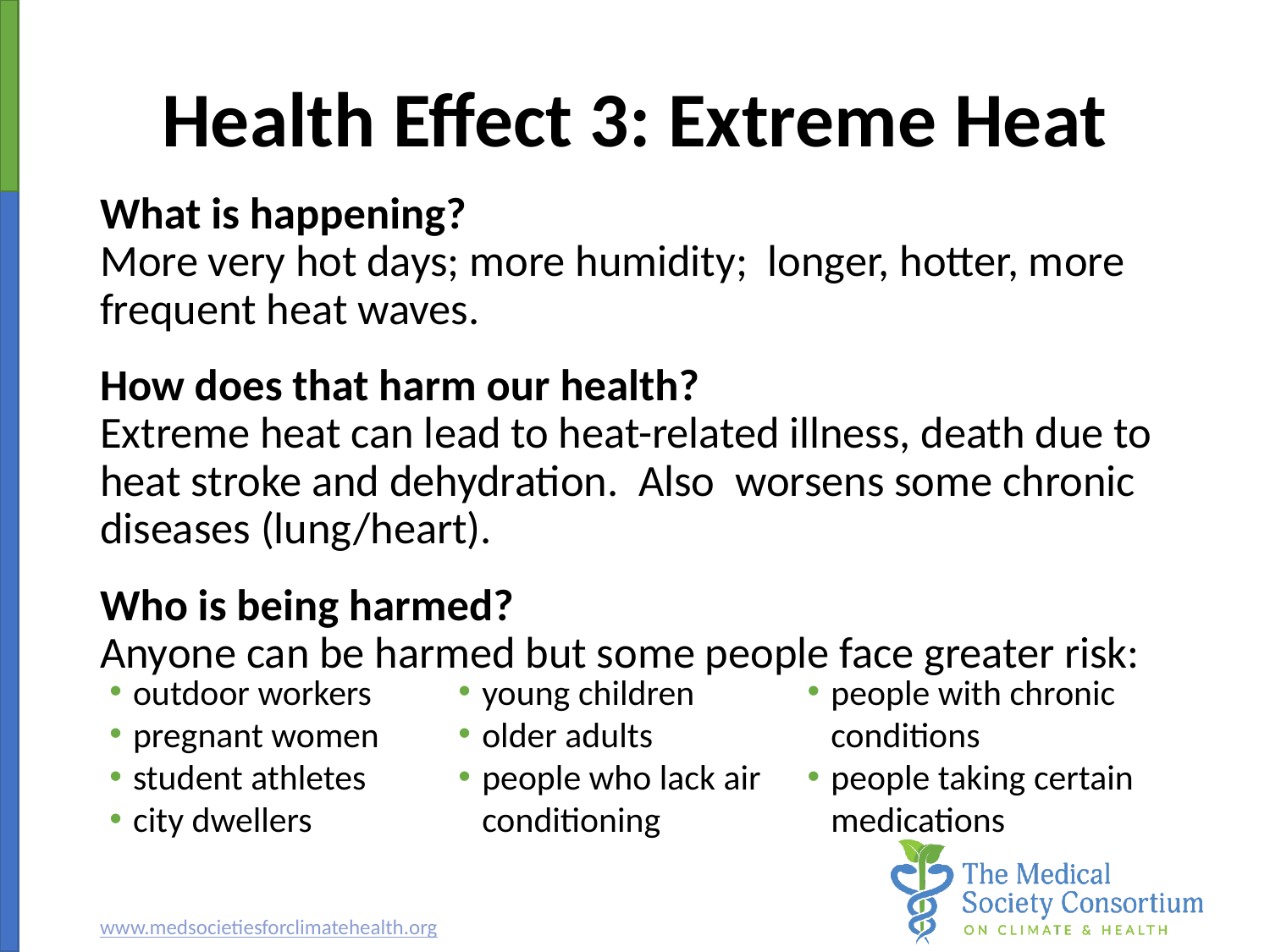

# Health Effect 3: Extreme Heat
What is happening?
More very hot days; more humidity;  longer, hotter, more frequent heat waves.
How does that harm our health?
Extreme heat can lead to heat-related illness, death due to heat stroke and dehydration.  Also  worsens some chronic diseases (lung/heart).
Who is being harmed?
Anyone can be harmed but some people face greater risk:
outdoor workers
pregnant women
student athletes
city dwellers

young children
older adults
people who lack air conditioning

people with chronic conditions
people taking certain medications